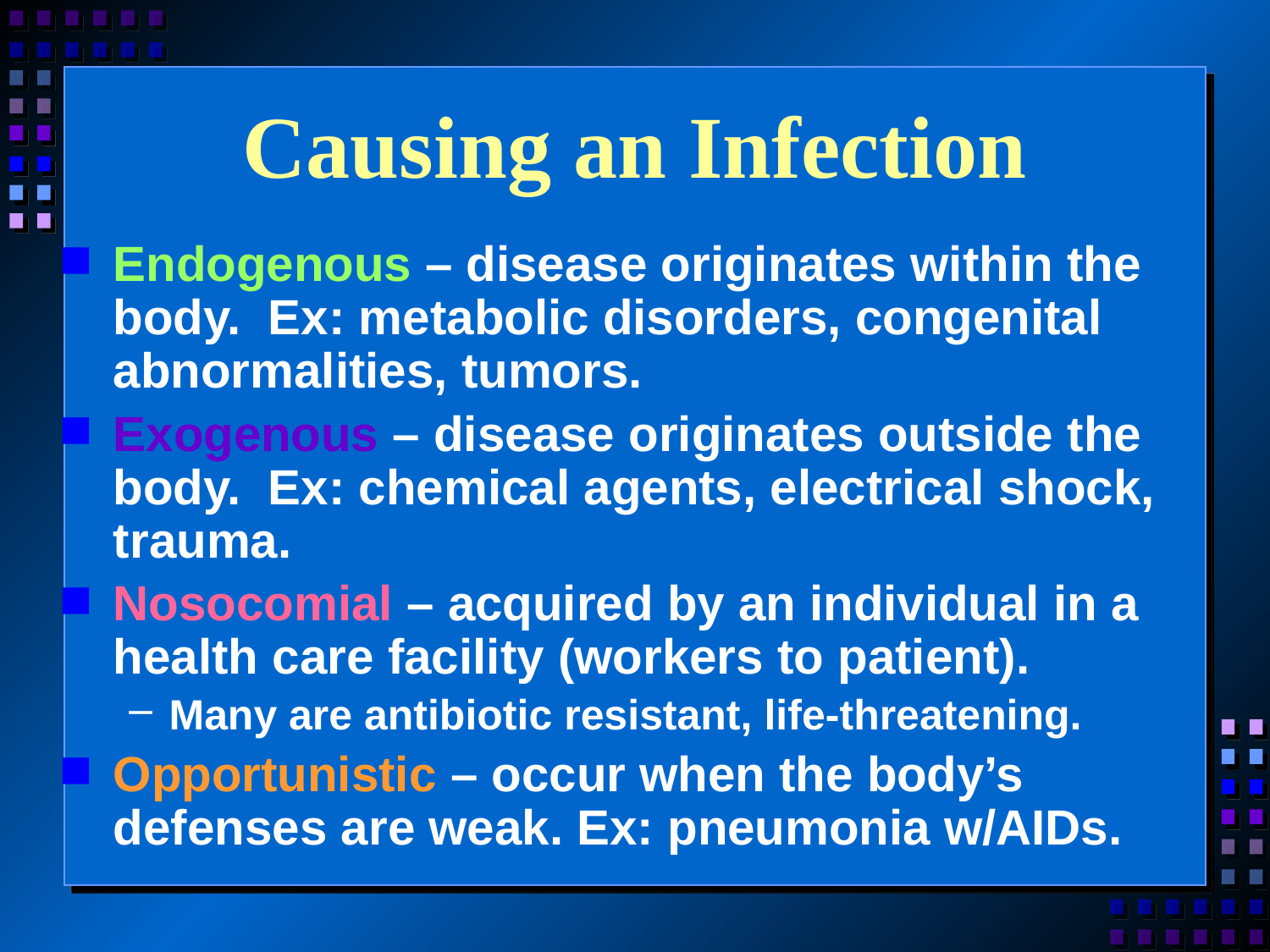

# Causing an Infection
Endogenous – disease originates within the body.  Ex: metabolic disorders, congenital abnormalities, tumors.
Exogenous – disease originates outside the body.  Ex: chemical agents, electrical shock, trauma.
Nosocomial – acquired by an individual in a health care facility (workers to patient).
Many are antibiotic resistant, life-threatening.
Opportunistic – occur when the body’s defenses are weak. Ex: pneumonia w/AIDs.